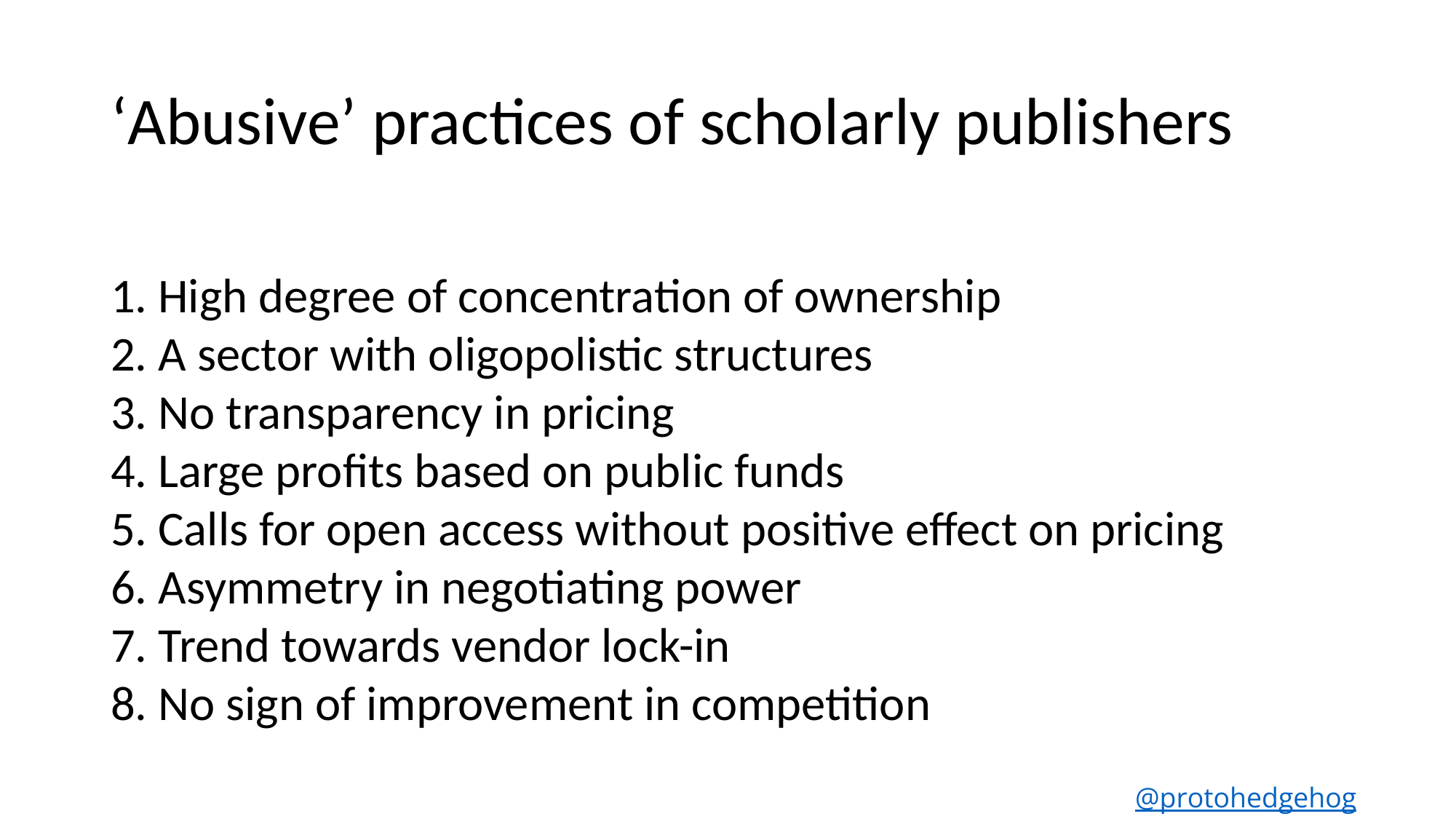

# ‘Abusive’ practices of scholarly publishers
1. High degree of concentration of ownership
2. A sector with oligopolistic structures
3. No transparency in pricing
4. Large profits based on public funds
5. Calls for open access without positive effect on pricing
6. Asymmetry in negotiating power
7. Trend towards vendor lock-in
8. No sign of improvement in competition
@protohedgehog